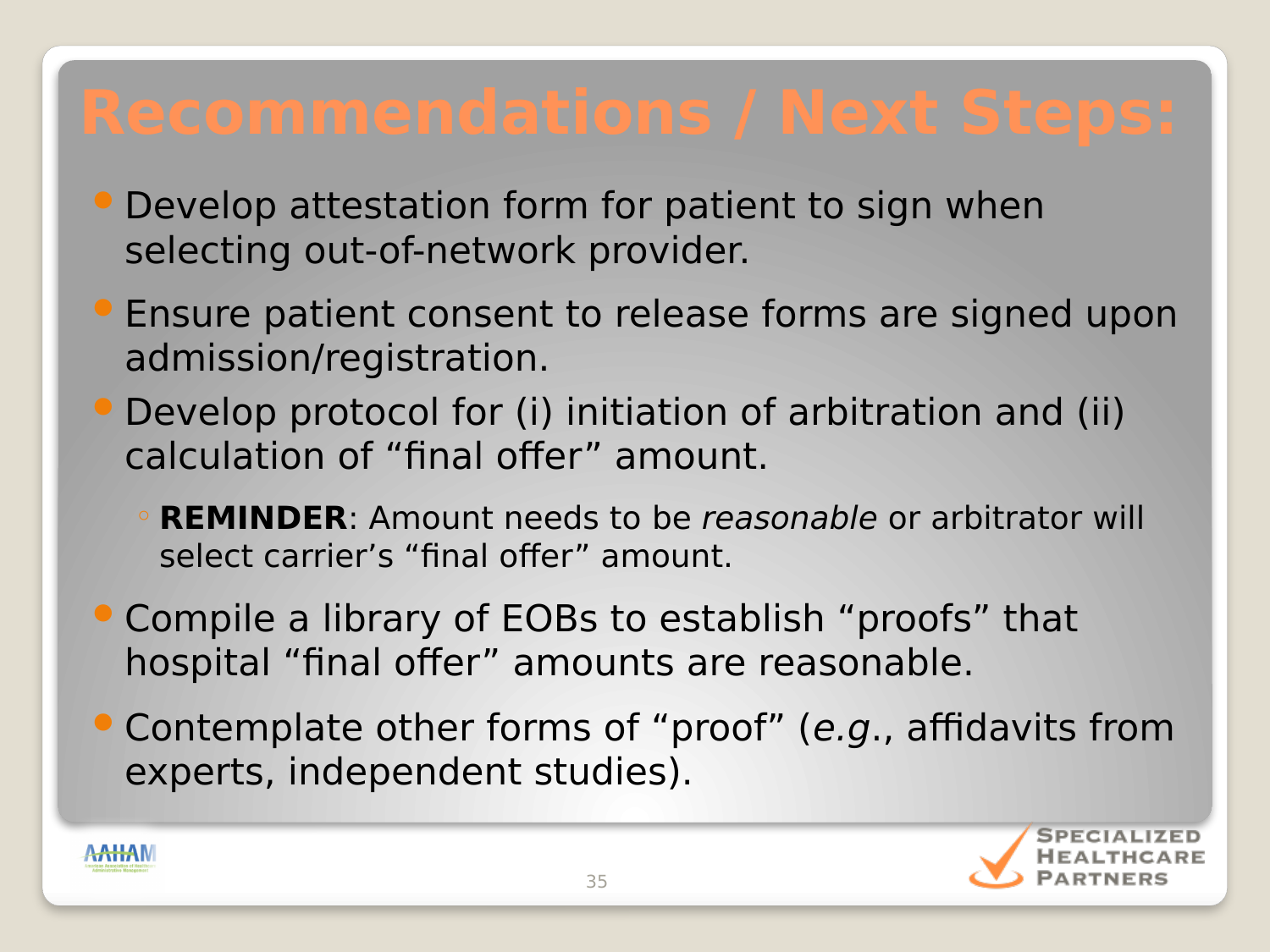

# Recommendations / Next Steps:
Develop attestation form for patient to sign when selecting out-of-network provider.

Ensure patient consent to release forms are signed upon admission/registration.

Develop protocol for (i) initiation of arbitration and (ii) calculation of “final offer” amount.

REMINDER: Amount needs to be reasonable or arbitrator will select carrier’s “final offer” amount.

Compile a library of EOBs to establish “proofs” that hospital “final offer” amounts are reasonable.

Contemplate other forms of “proof” (e.g., affidavits from experts, independent studies).

35